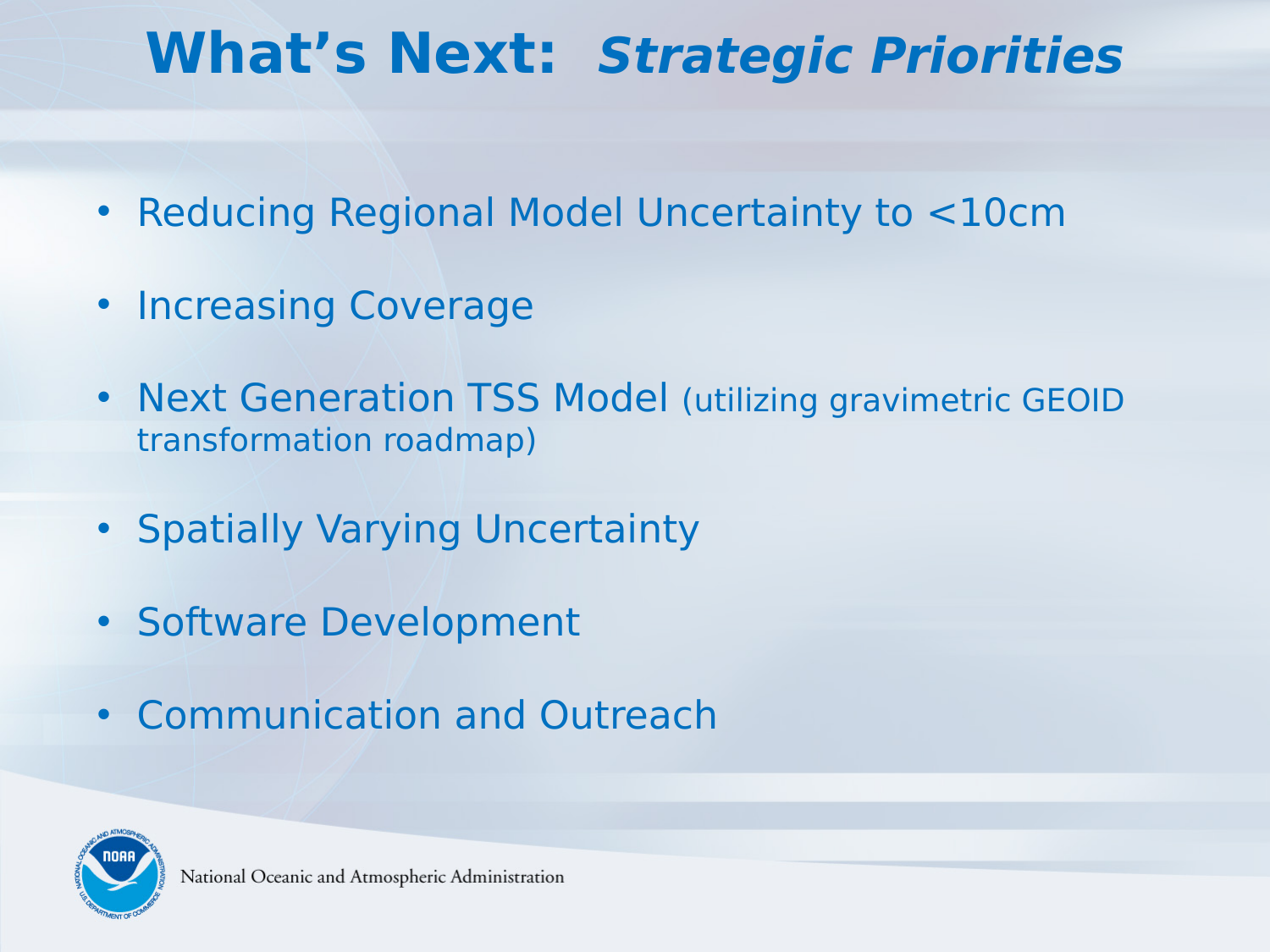

What’s Next:  Strategic Priorities
Reducing Regional Model Uncertainty to <10cm

Increasing Coverage

Next Generation TSS Model (utilizing gravimetric GEOID transformation roadmap)

Spatially Varying Uncertainty

Software Development

Communication and Outreach